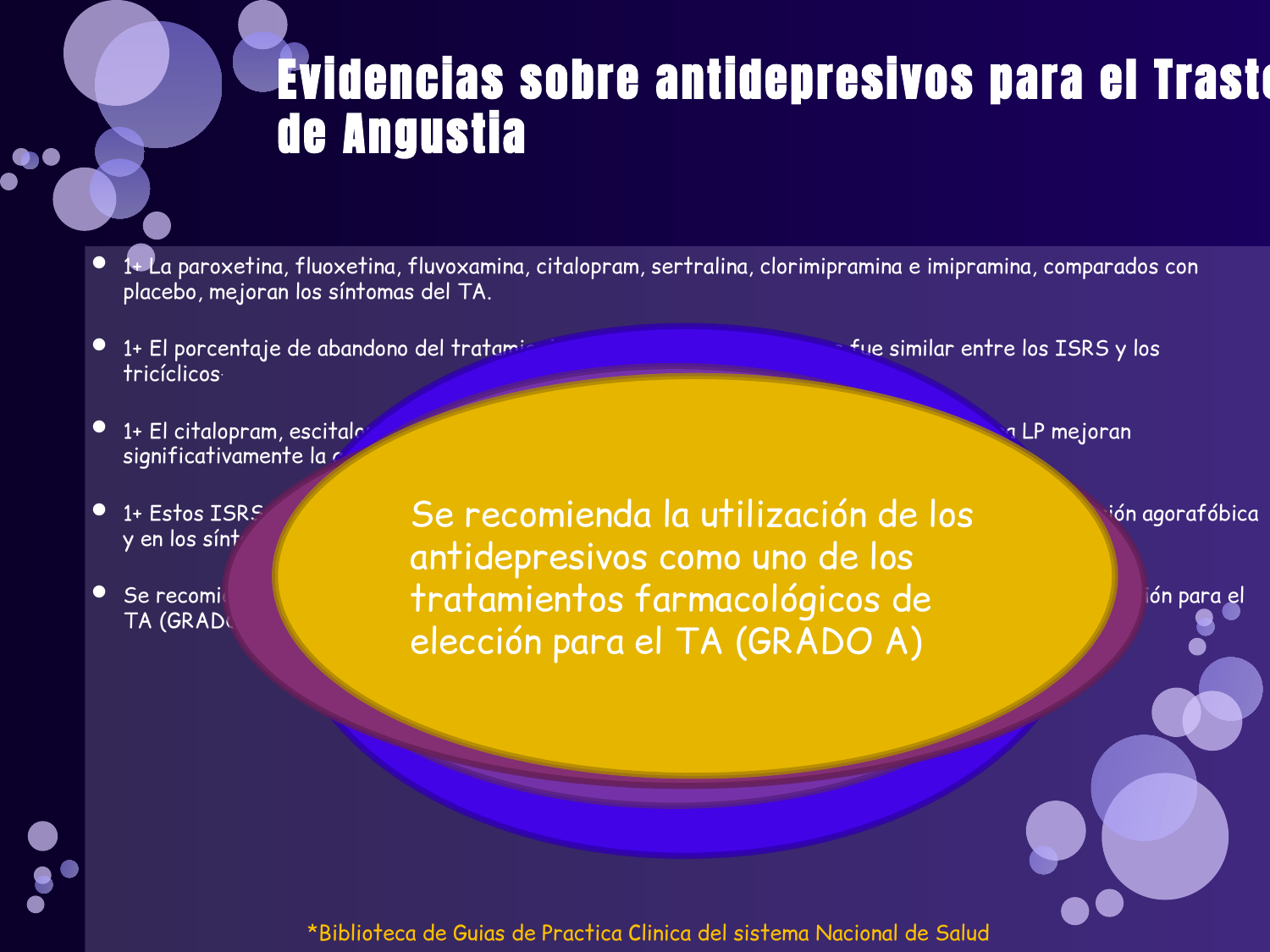

# Evidencias sobre antidepresivos para el Trastorno de Angustia
1+ La paroxetina, fluoxetina, fluvoxamina, citalopram, sertralina, clorimipramina e imipramina, comparados con placebo, mejoran los síntomas del TA.
1+ El porcentaje de abandono del tratamiento por estos efectos adversos fue similar entre los ISRS y los tricíclicos.
1+ El citalopram, escitalopram, fluoxetina, fluvoxamina, paroxetina, sertralina y venlafaxina LP mejoran significativamente la gravedad del pánico.
1+ Estos ISRS demuestran además una mejoría significativa en la ansiedad anticipatoria, en la evitación agorafóbica y en los síntomas relacionados con la discapacidad funcional y la calidad de vida.
Se recomienda la utilización de los antidepresivos como uno de los tratamientos farmacológicos de elección para el TA (GRADO A)
1+ La paroxetina, fluoxetina, fluvoxamina, citalopram, sertralina, clorimipramina e imipramina, comparados con placebo, mejoran los síntomas del TA
1+ El porcentaje de abandono del tratamiento por estos efectos adversos fue similar entre los ISRS y los tricíclicos.
Se recomienda la utilización de los antidepresivos como uno de los tratamientos farmacológicos de elección para el TA (GRADO A)
1+ Estos ISRS demuestran además una mejoría significativa en la ansiedad anticipatoria, en la evitación agorafóbica y en los síntomas relacionados con la discapacidad funcional y la calidad de vida
1+ El citalopram, escitalopram, fluoxetina, fluvoxamina, paroxetina, sertralina y venlafaxina LP mejoran significativamente la gravedad del pánico
*Biblioteca de Guias de Practica Clinica del sistema Nacional de Salud